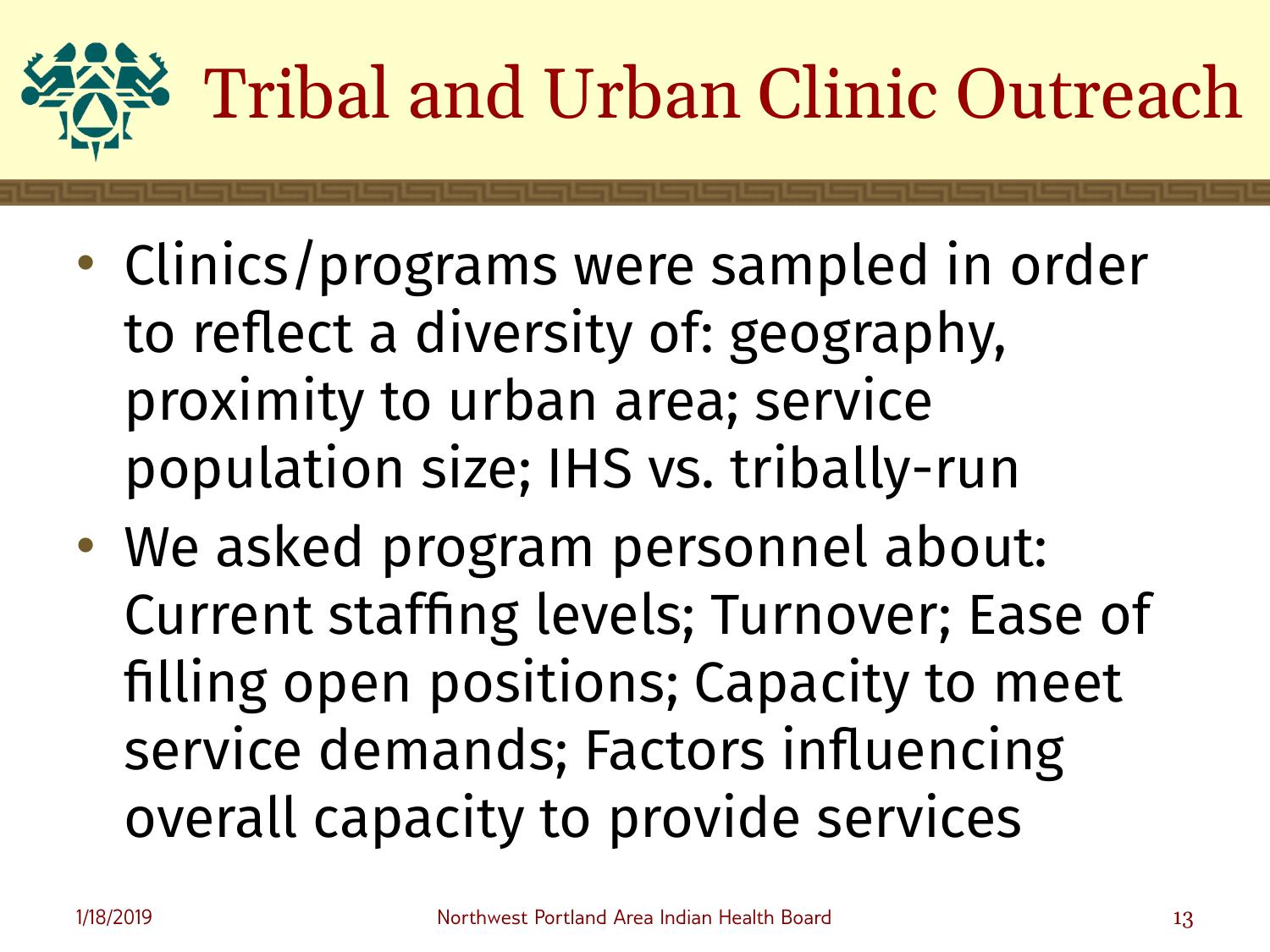

# Tribal and Urban Clinic Outreach
Clinics/programs were sampled in order to reflect a diversity of: geography, proximity to urban area; service population size; IHS vs. tribally-run
We asked program personnel about: Current staffing levels; Turnover; Ease of filling open positions; Capacity to meet service demands; Factors influencing overall capacity to provide services
1/18/2019
Northwest Portland Area Indian Health Board
13